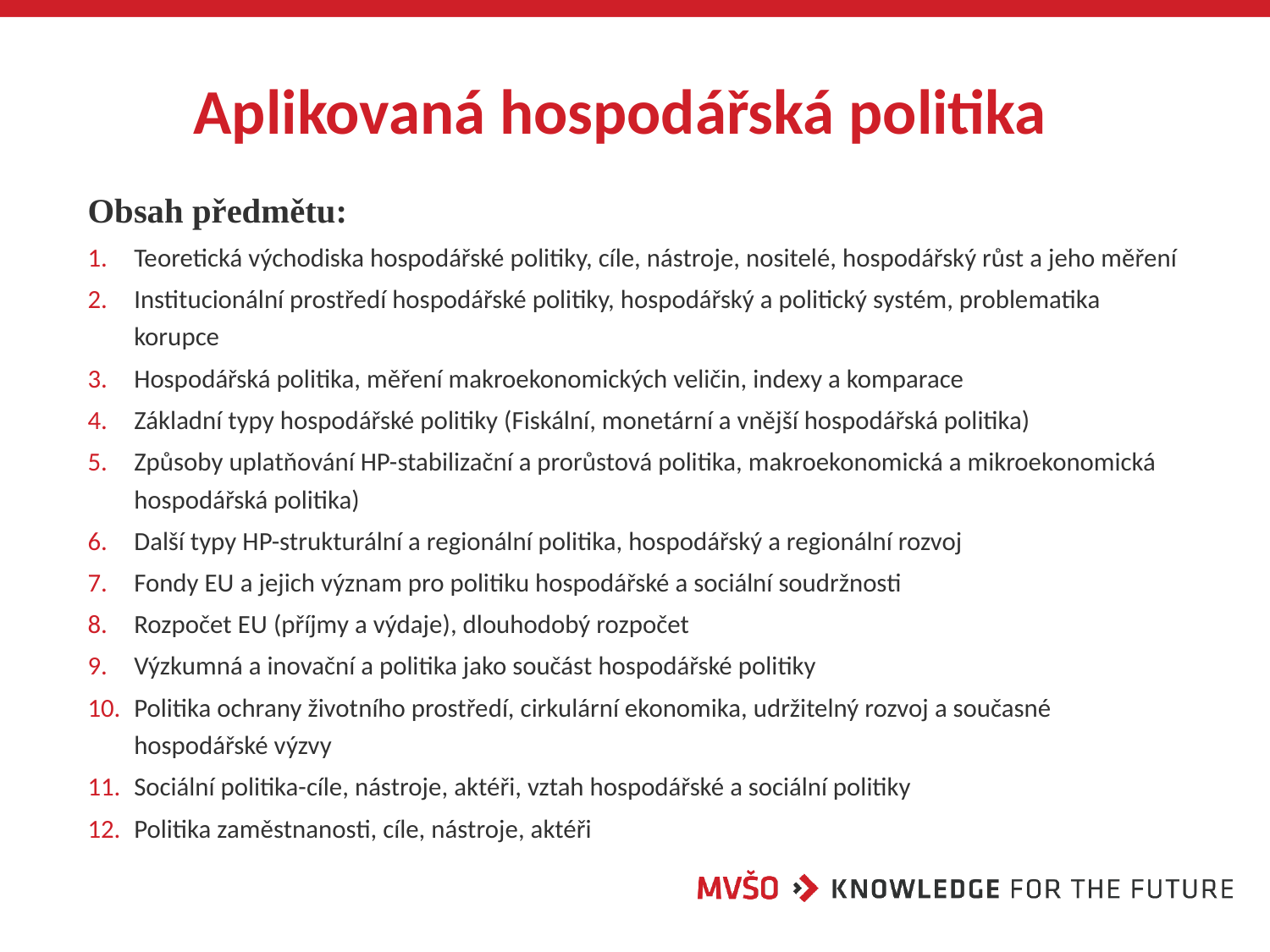

# Aplikovaná hospodářská politika
Obsah předmětu:
Teoretická východiska hospodářské politiky, cíle, nástroje, nositelé, hospodářský růst a jeho měření
Institucionální prostředí hospodářské politiky, hospodářský a politický systém, problematika korupce
Hospodářská politika, měření makroekonomických veličin, indexy a komparace
Základní typy hospodářské politiky (Fiskální, monetární a vnější hospodářská politika)
Způsoby uplatňování HP-stabilizační a prorůstová politika, makroekonomická a mikroekonomická hospodářská politika)
Další typy HP-strukturální a regionální politika, hospodářský a regionální rozvoj
Fondy EU a jejich význam pro politiku hospodářské a sociální soudržnosti
Rozpočet EU (příjmy a výdaje), dlouhodobý rozpočet
Výzkumná a inovační a politika jako součást hospodářské politiky
Politika ochrany životního prostředí, cirkulární ekonomika, udržitelný rozvoj a současné hospodářské výzvy
Sociální politika-cíle, nástroje, aktéři, vztah hospodářské a sociální politiky
Politika zaměstnanosti, cíle, nástroje, aktéři